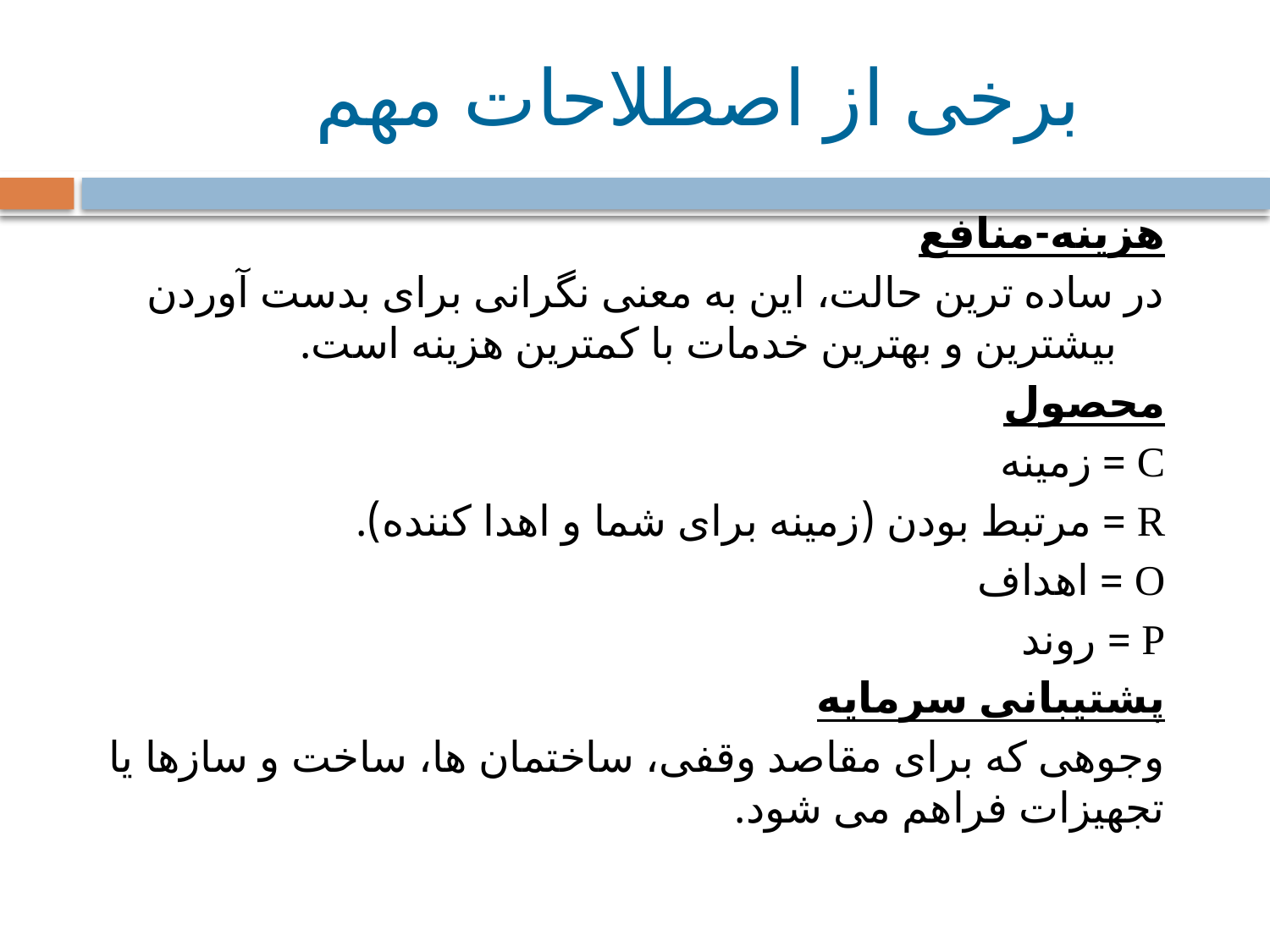

برخی از اصطلاحات مهم
هزینه-منافع
در ساده ترین حالت، این به معنی نگرانی برای بدست آوردن بیشترین و بهترین خدمات با کمترین هزینه است.
محصول
C = زمینه
R = مرتبط بودن (زمینه برای شما و اهدا کننده).
O = اهداف
P = روند
پشتیبانی سرمایه
وجوهی که برای مقاصد وقفی، ساختمان ها، ساخت و سازها یا تجهیزات فراهم می شود.